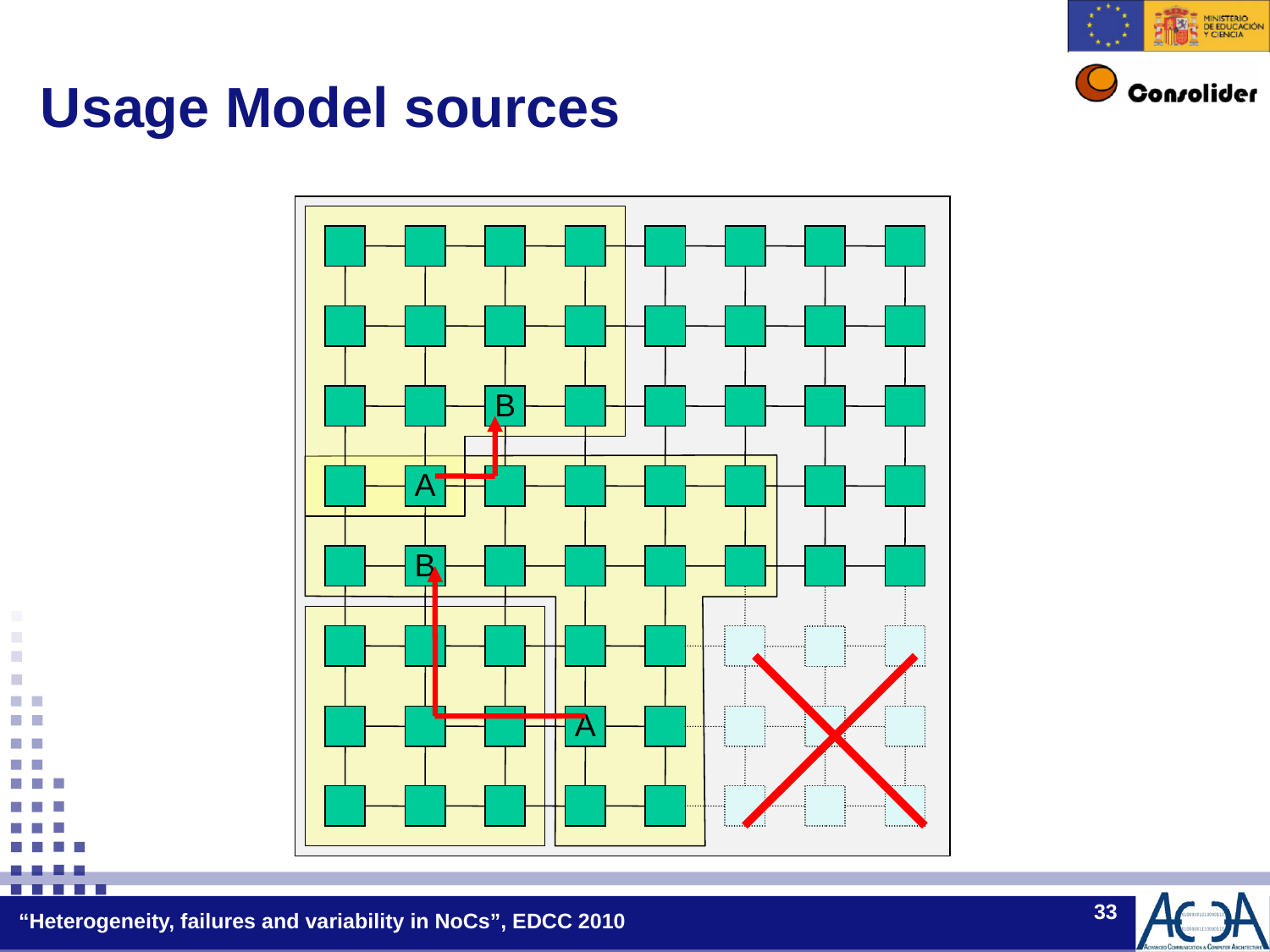

Usage Model sources

B

A

B

A